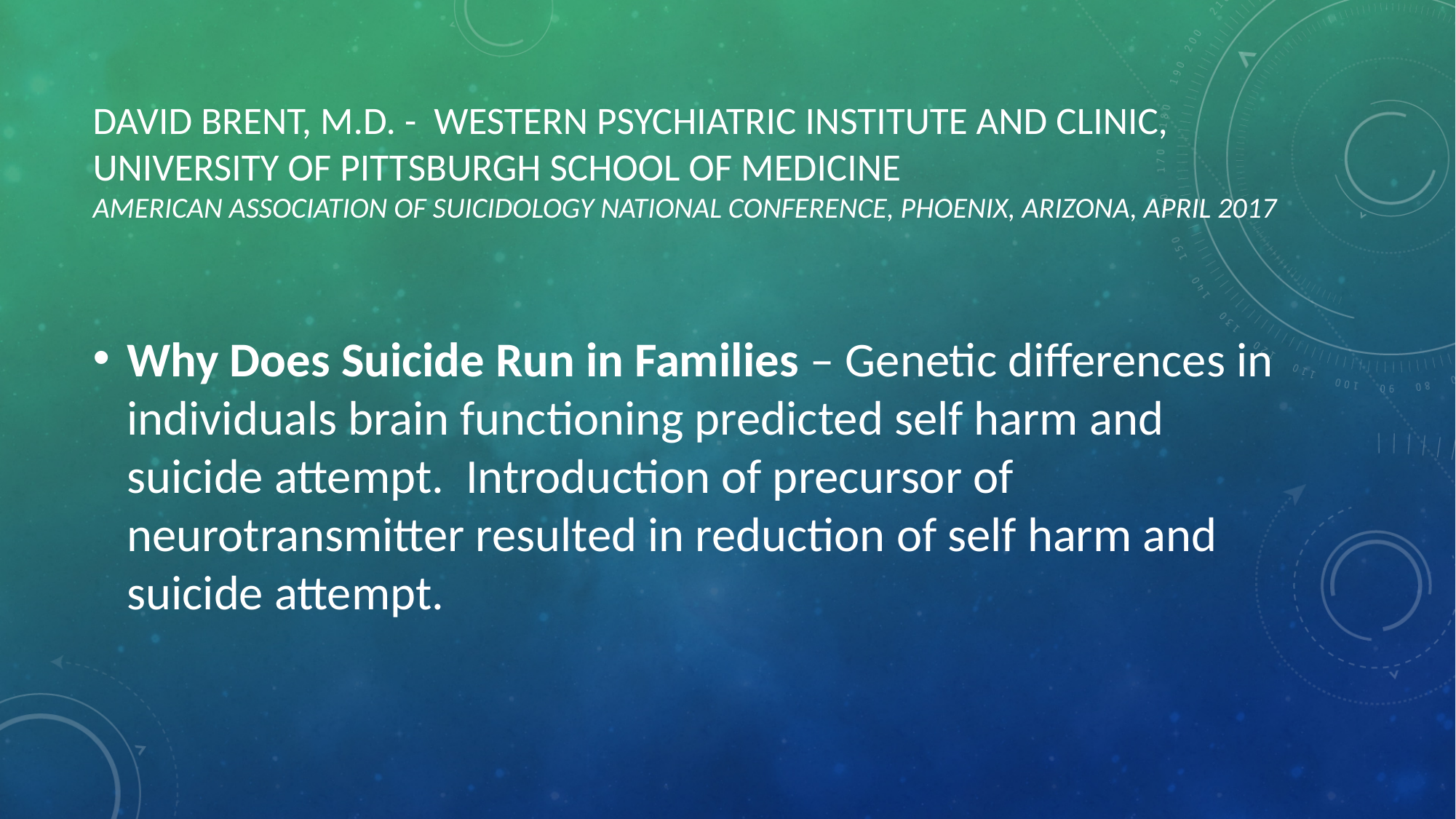

# David Brent, M.D. -  Western Psychiatric Institute and Clinic, University of Pittsburgh School of Medicine American Association of Suicidology National Conference, Phoenix, Arizona, April 2017
Why Does Suicide Run in Families – Genetic differences in individuals brain functioning predicted self harm and suicide attempt.  Introduction of precursor of neurotransmitter resulted in reduction of self harm and suicide attempt.